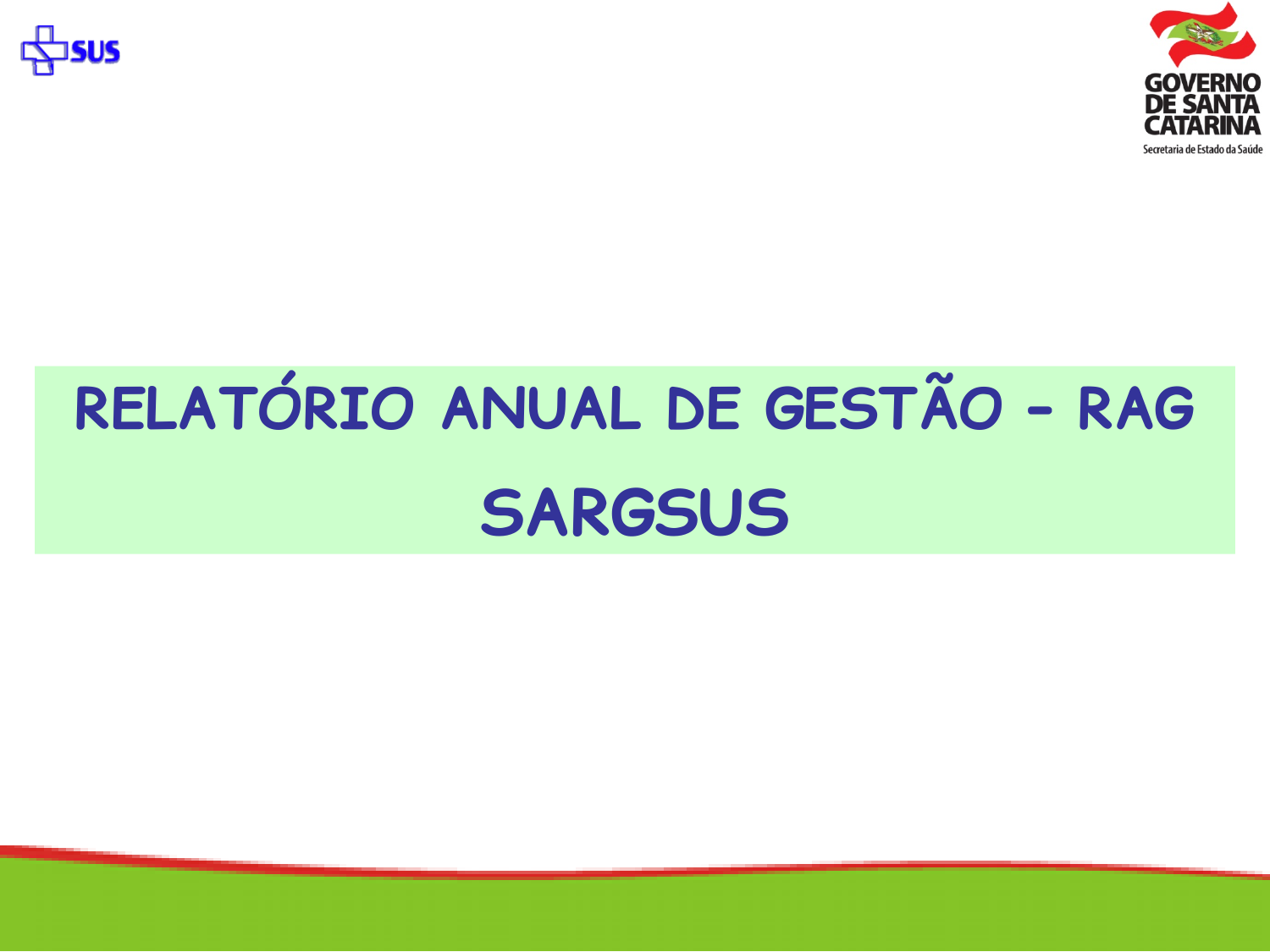

RELATÓRIO ANUAL DE GESTÃO – RAG
SARGSUS